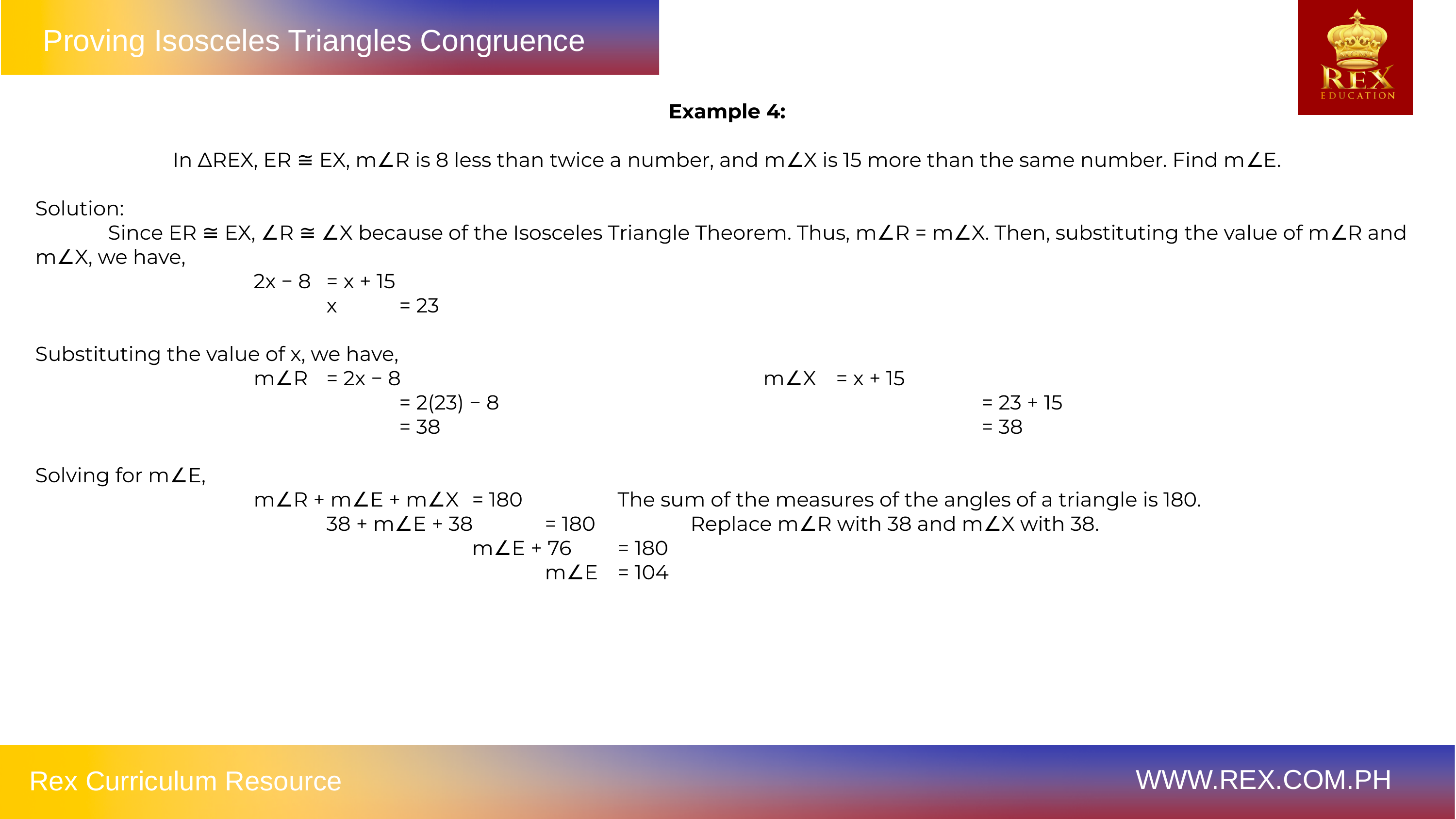

Proving Isosceles Triangles Congruence
Example 4:

In ΔREX, ER ≅ EX, m∠R is 8 less than twice a number, and m∠X is 15 more than the same number. Find m∠E.

Solution:
	Since ER ≅ EX, ∠R ≅ ∠X because of the Isosceles Triangle Theorem. Thus, m∠R = m∠X. Then, substituting the value of m∠R and m∠X, we have,
			2x − 8 	= x + 15
				x 	= 23

Substituting the value of x, we have,
			m∠R 	= 2x − 8 					m∠X 	= x + 15
					= 2(23) − 8 							= 23 + 15
					= 38 								= 38

Solving for m∠E,
			m∠R + m∠E + m∠X 	= 180		The sum of the measures of the angles of a triangle is 180.
				38 + m∠E + 38 	= 180		Replace m∠R with 38 and m∠X with 38.
						m∠E + 76 	= 180
							m∠E 	= 104

WWW.REX.COM.PH
Rex Curriculum Resource